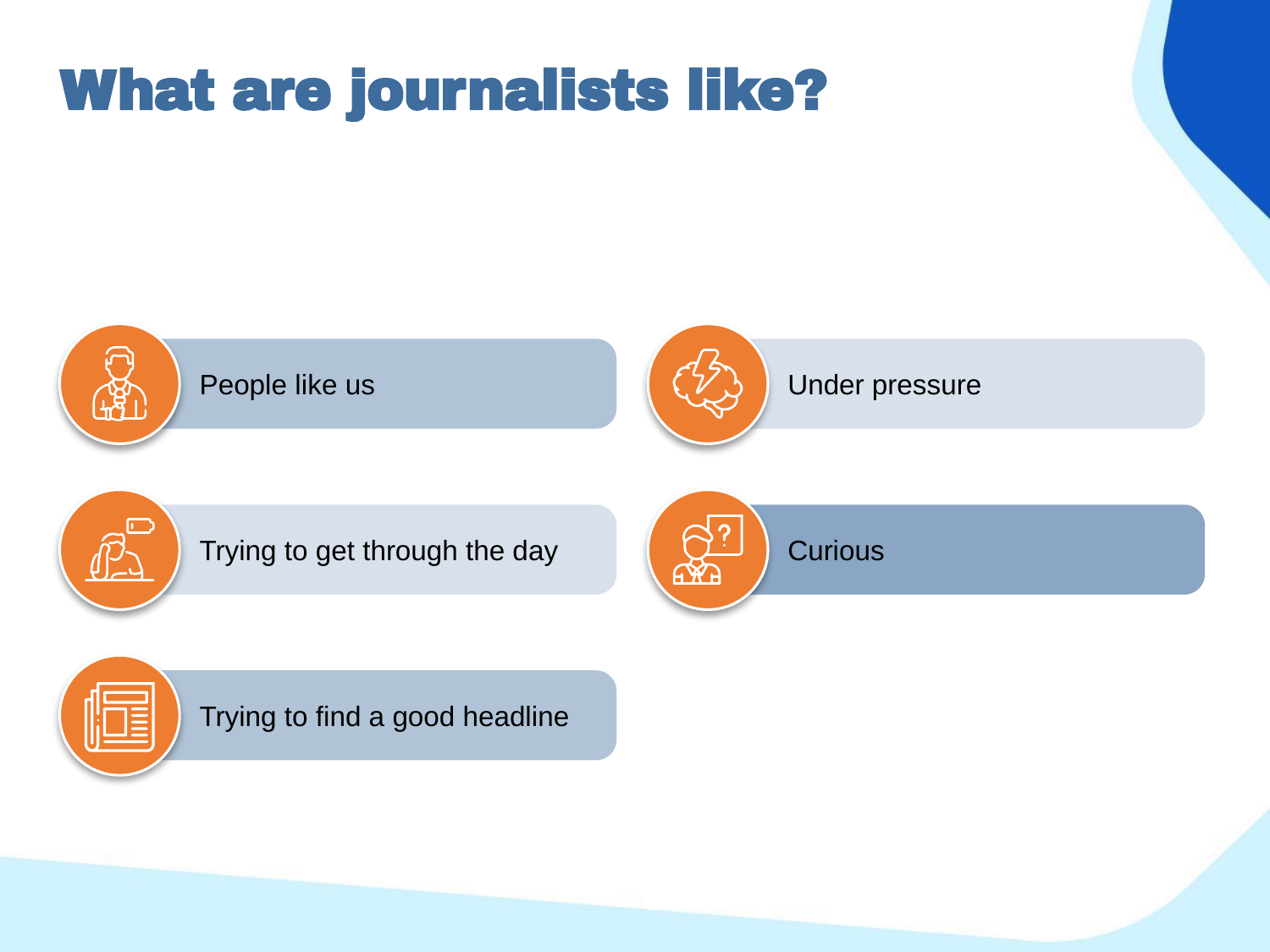

What are journalists like?

People like us
Under pressure

Trying to get through the day
Curious

Trying to find a good headline